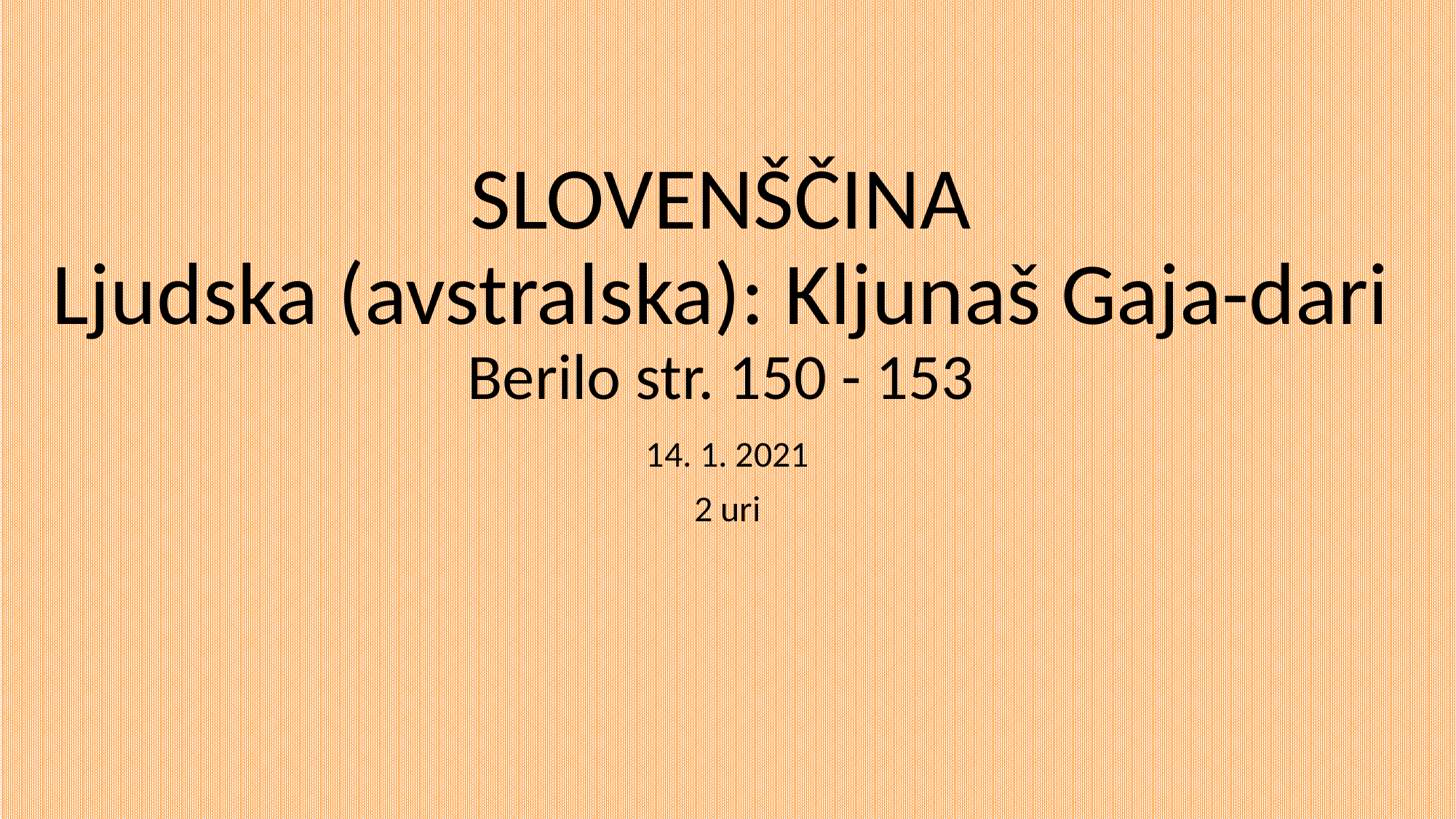

# SLOVENŠČINA Ljudska (avstralska): Kljunaš Gaja-dari Berilo str. 150 - 153
14. 1. 2021
2 uri